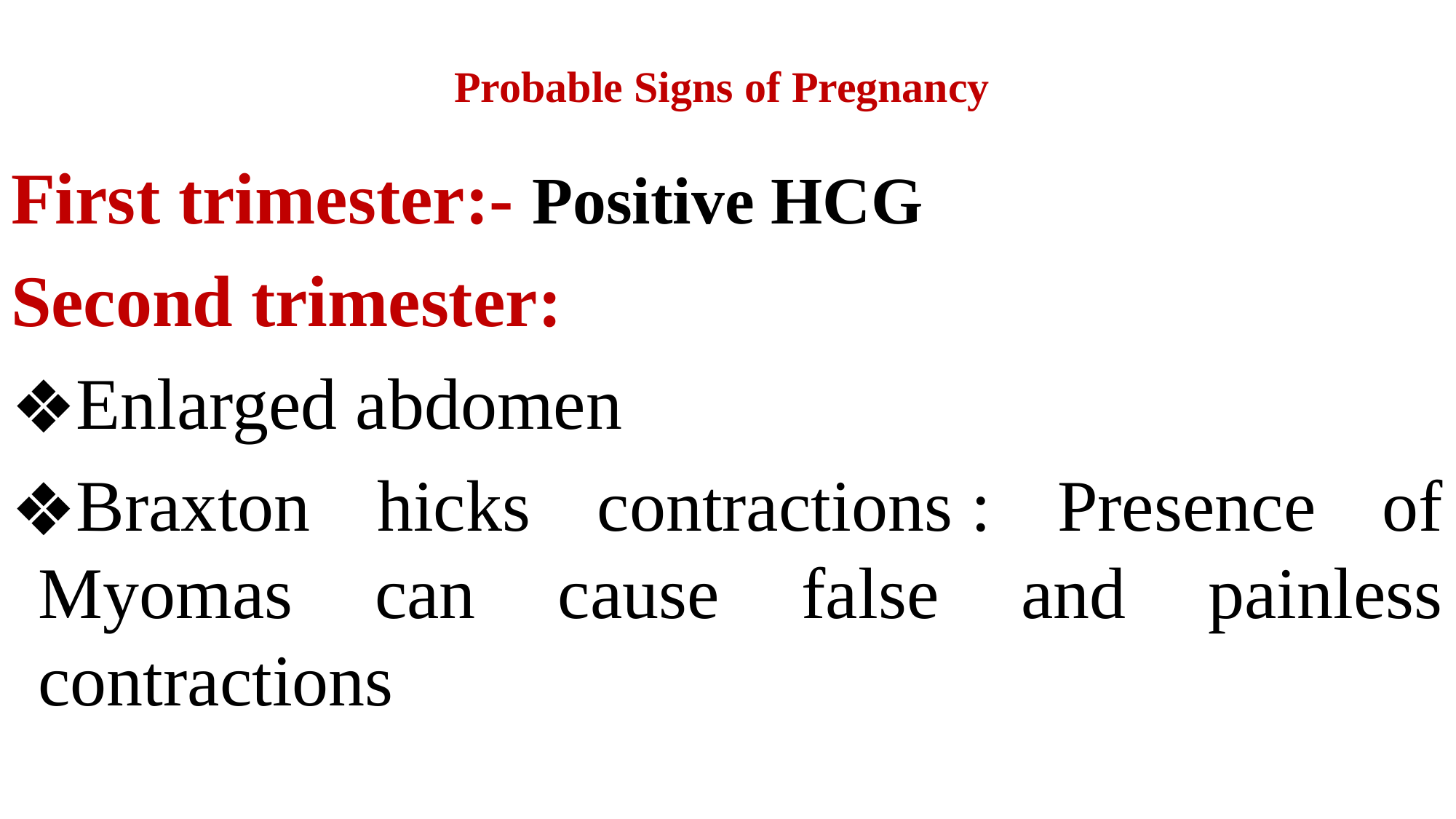

# Probable Signs of Pregnancy

First trimester:- Positive HCG
Second trimester:
Enlarged abdomen
Braxton hicks contractions : Presence of Myomas can cause false and painless contractions